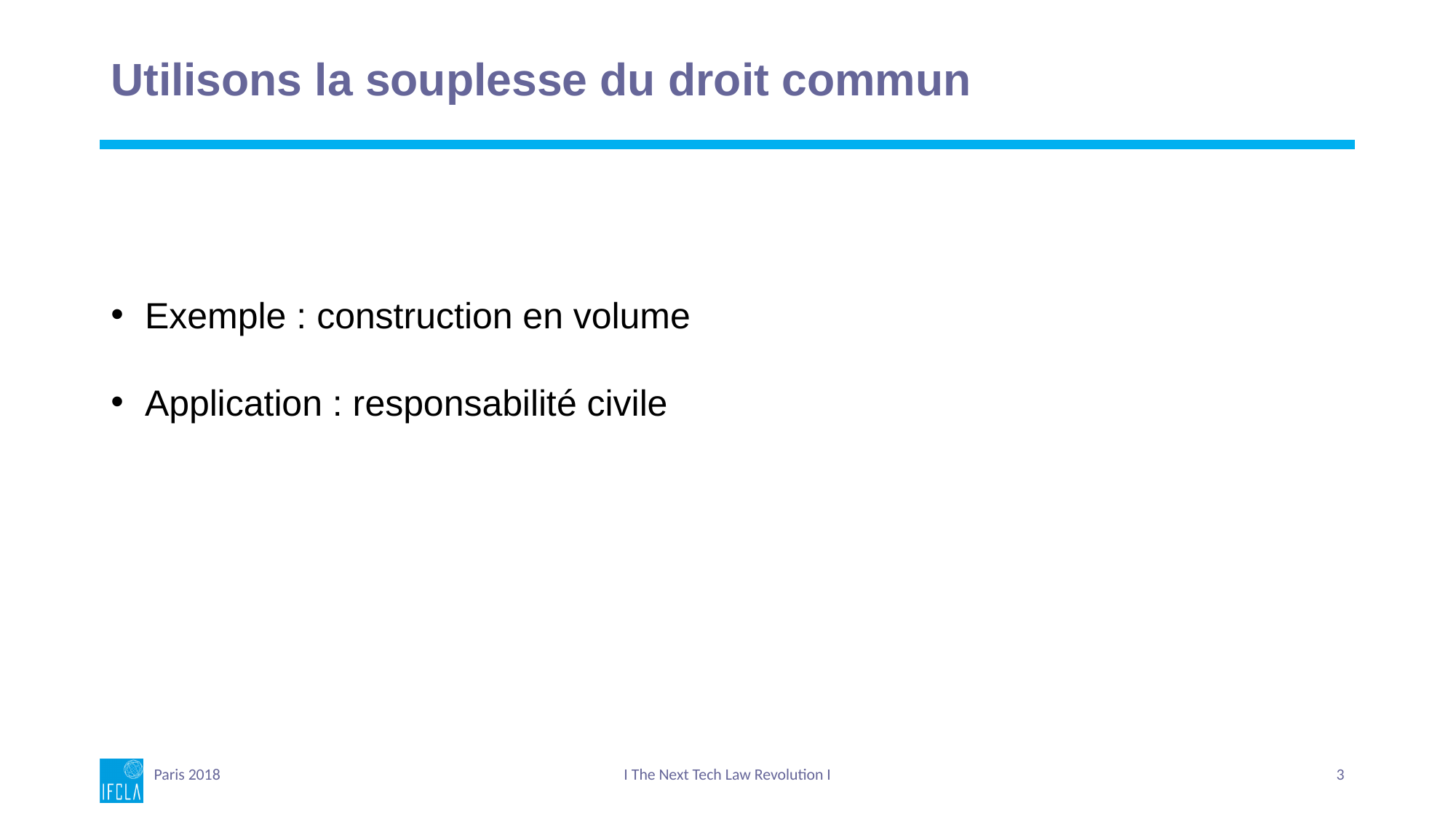

# Utilisons la souplesse du droit commun
Exemple : construction en volume

Application : responsabilité civile
Paris 2018
I The Next Tech Law Revolution I
3